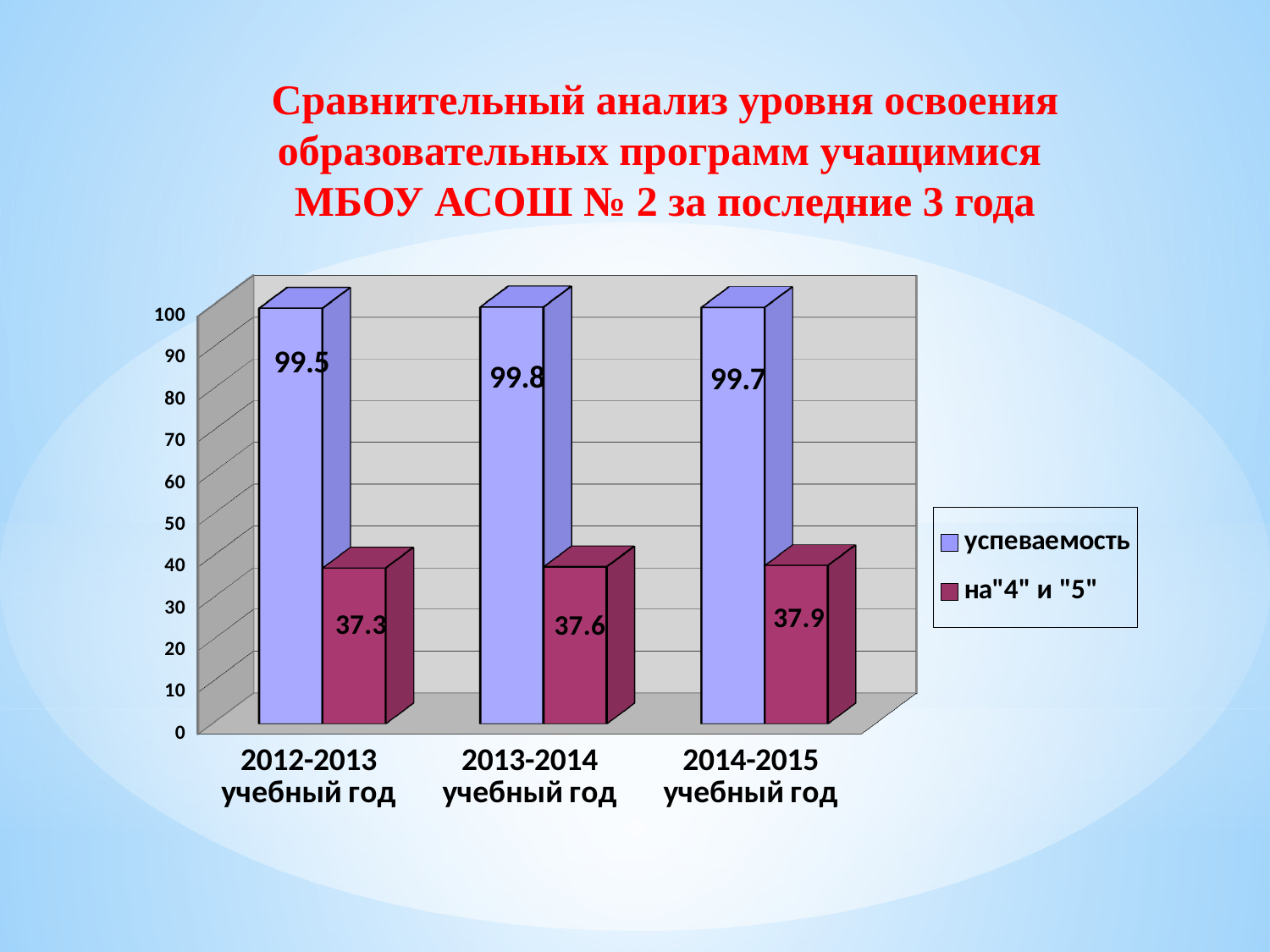

Сравнительный анализ уровня освоения образовательных программ учащимися
МБОУ АСОШ № 2 за последние 3 года

[unsupported chart]